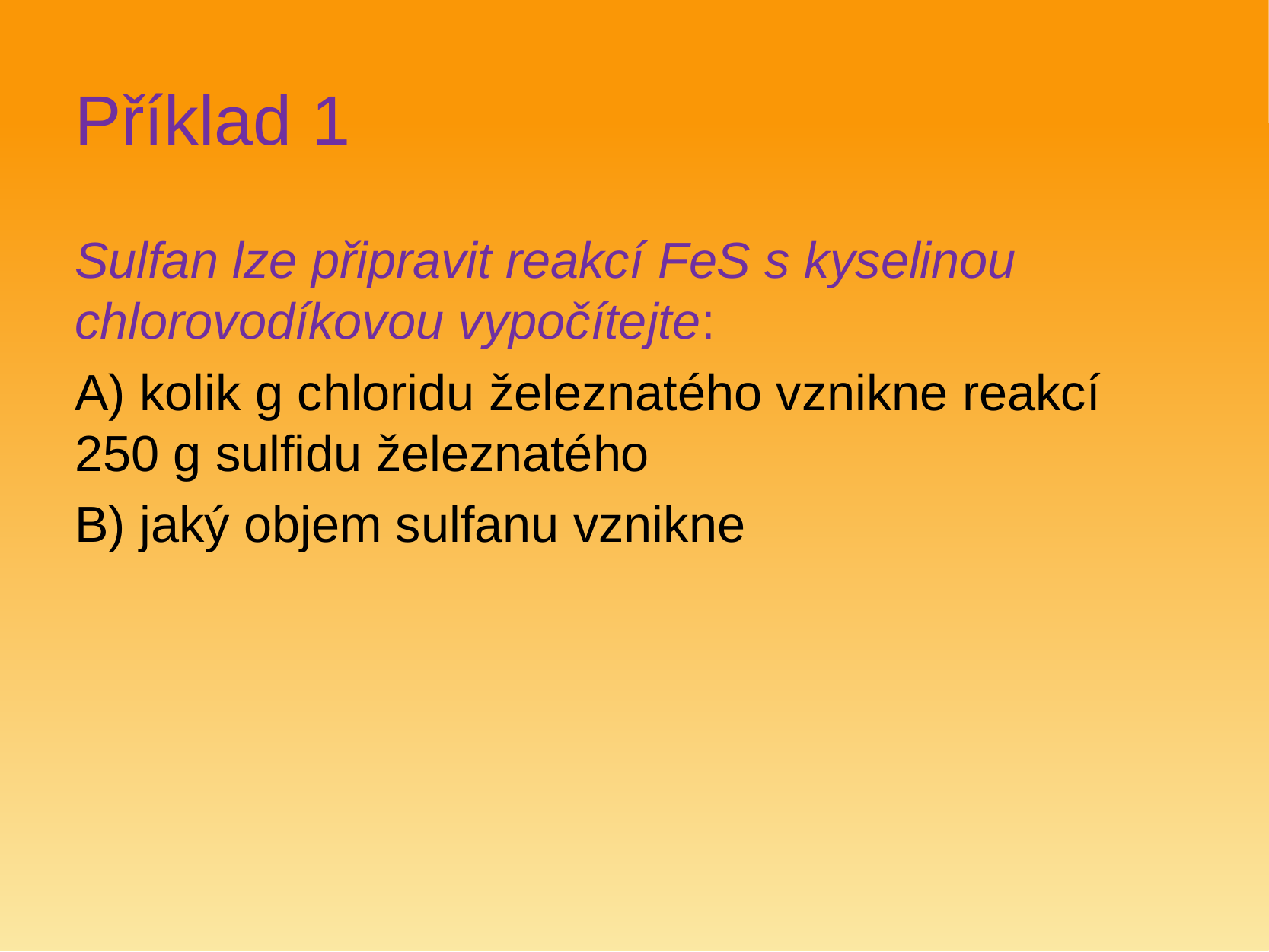

# Příklad 1
Sulfan lze připravit reakcí FeS s kyselinou chlorovodíkovou vypočítejte:
A) kolik g chloridu železnatého vznikne reakcí 250 g sulfidu železnatého
B) jaký objem sulfanu vznikne